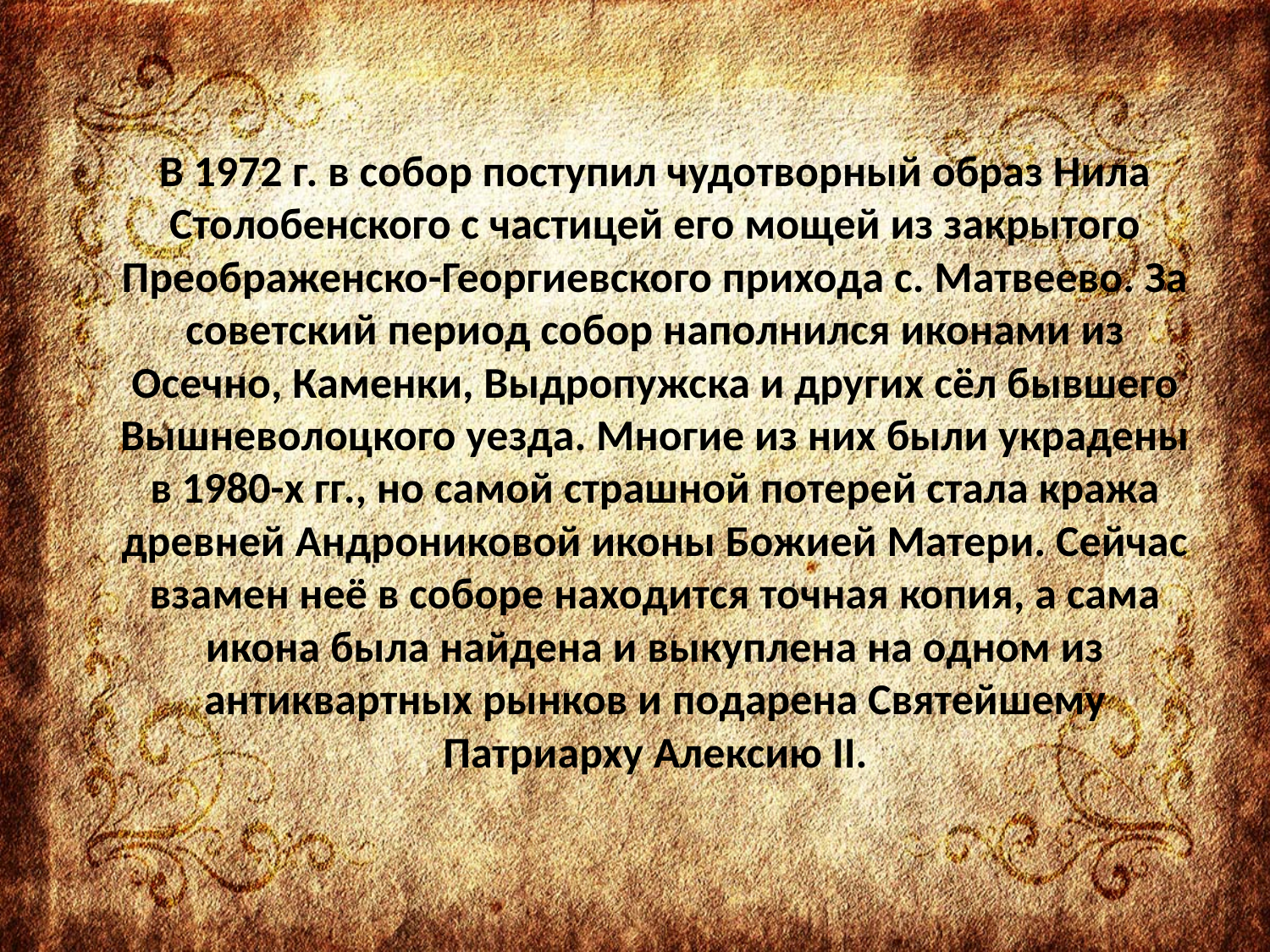

В 1972 г. в собор поступил чудотворный образ Нила Столобенского с частицей его мощей из закрытого Преображенско-Георгиевского прихода с. Матвеево. За советский период собор наполнился иконами из Осечно, Каменки, Выдропужска и других сёл бывшего Вышневолоцкого уезда. Многие из них были украдены в 1980-х гг., но самой страшной потерей стала кража древней Андрониковой иконы Божией Матери. Сейчас взамен неё в соборе находится точная копия, а сама икона была найдена и выкуплена на одном из антиквартных рынков и подарена Святейшему Патриарху Алексию II.